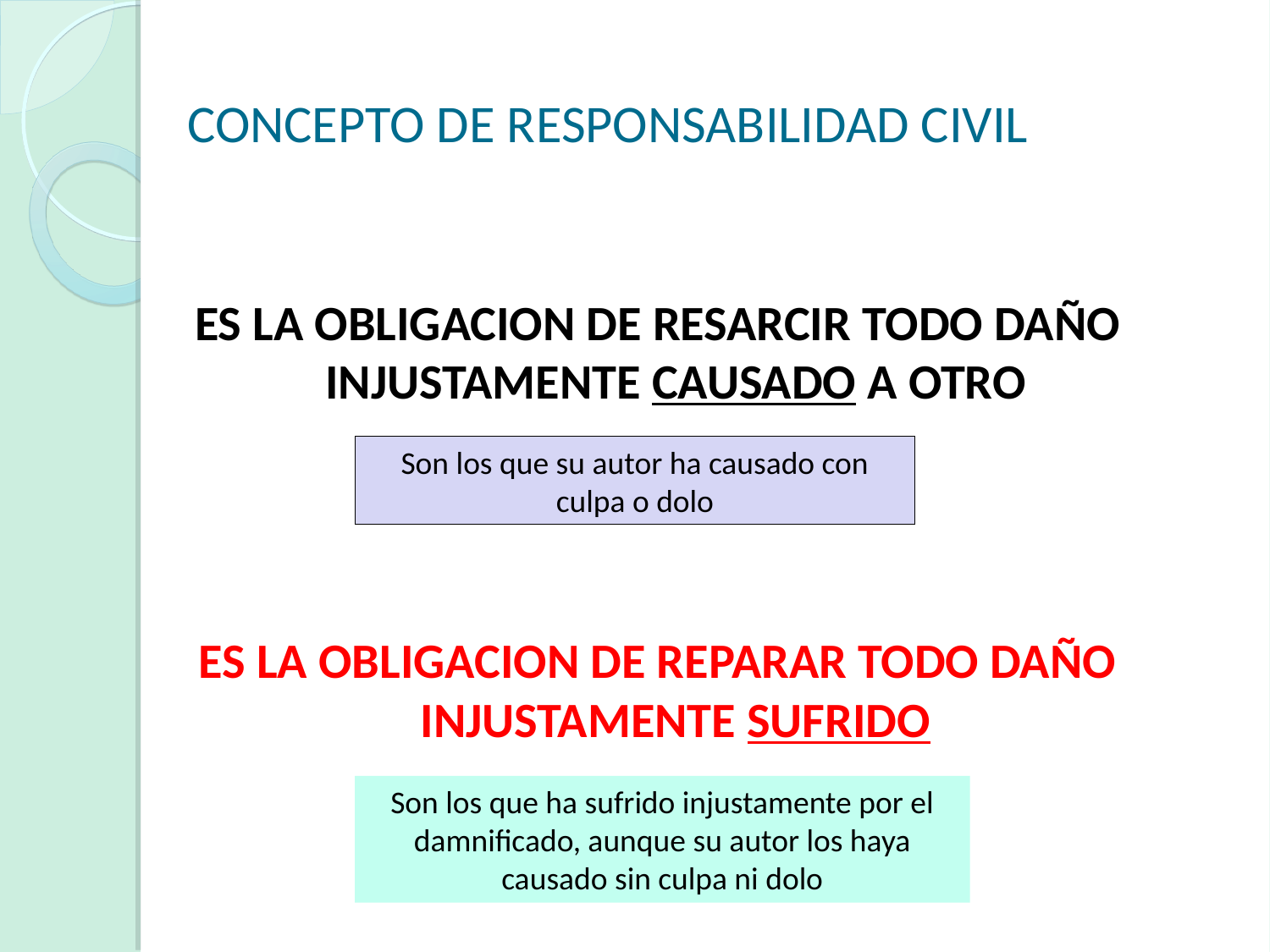

# CONCEPTO DE RESPONSABILIDAD CIVIL
PIZARRO
ES LA OBLIGACION DE RESARCIR TODO DAÑO INJUSTAMENTE CAUSADO A OTRO

A OPINION

ES LA OBLIGACION DE REPARAR TODO DAÑO INJUSTAMENTE SUFRIDO
Son los que su autor ha causado con culpa o dolo
Son los que ha sufrido injustamente por el damnificado, aunque su autor los haya causado sin culpa ni dolo